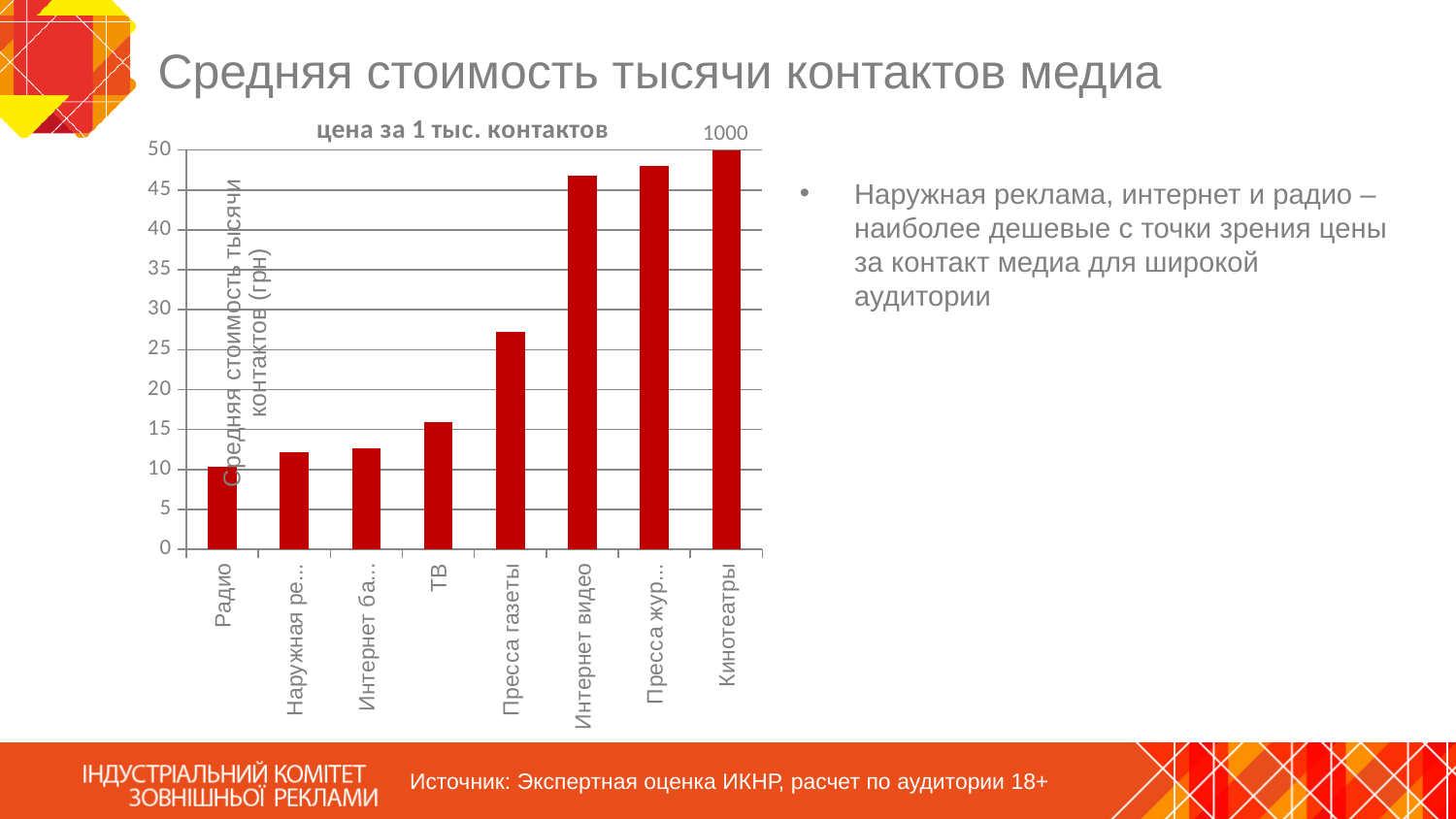

# Средняя стоимость тысячи контактов медиа

### Chart: цена за 1 тыс. контактов

| Category | цена та тыс контактов |
|---|---|
| Радио | 10.32 |
| Наружная реклама | 12.16 |
| Интернет баннер | 12.6 |
| ТВ | 15.96 |
| Пресса газеты | 27.250000000000004 |
| Интернет видео | 46.800000000000004 |
| Пресса журналы | 47.96 |
| Кинотеатры | 1155.0 |
1000
Наружная реклама, интернет и радио – наиболее дешевые с точки зрения цены за контакт медиа для широкой аудитории
Источник: Экспертная оценка ИКНР, расчет по аудитории 18+